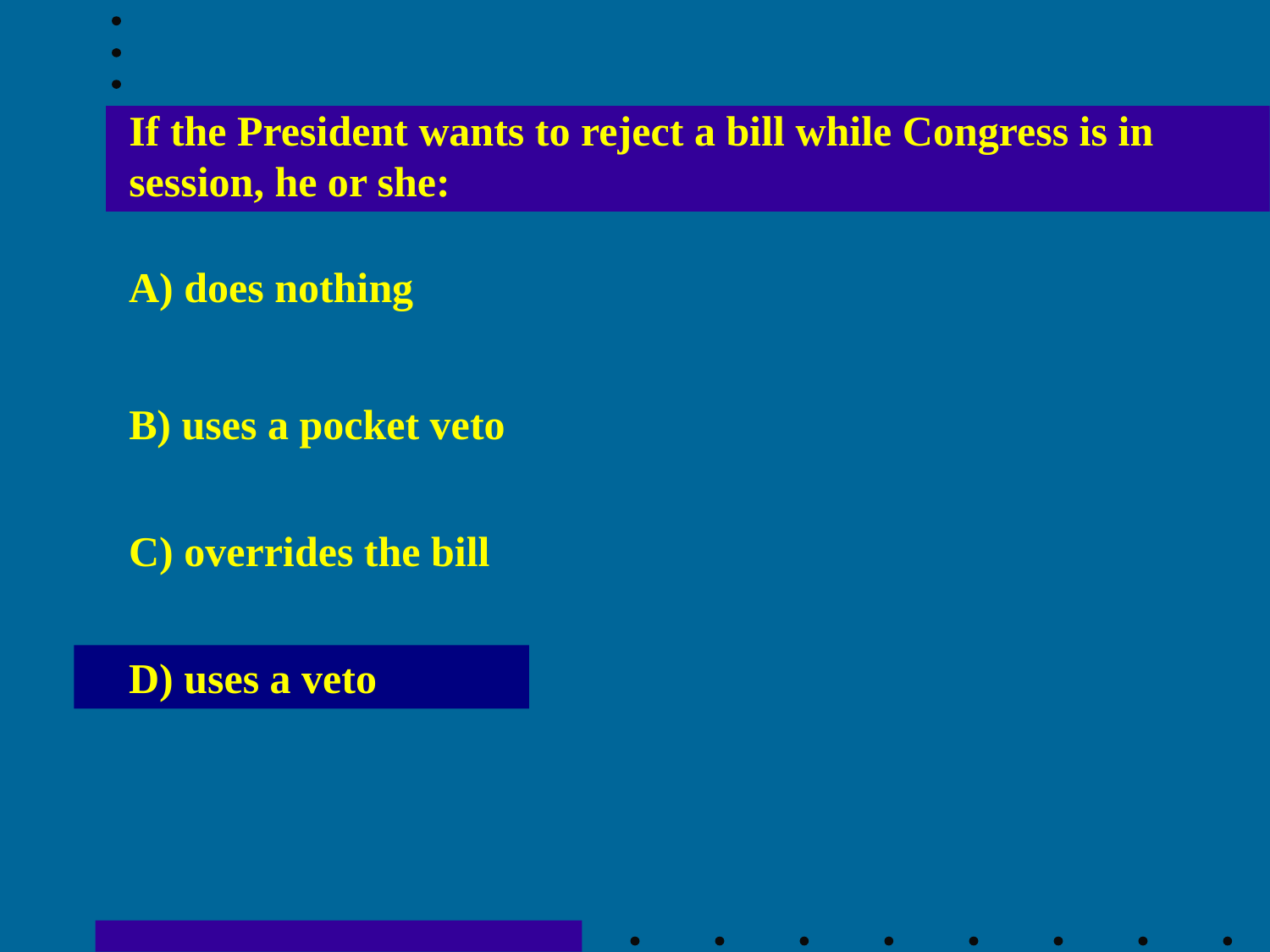

If the President wants to reject a bill while Congress is in session, he or she:
A) does nothing
B) uses a pocket veto
C) overrides the bill

D) uses a veto